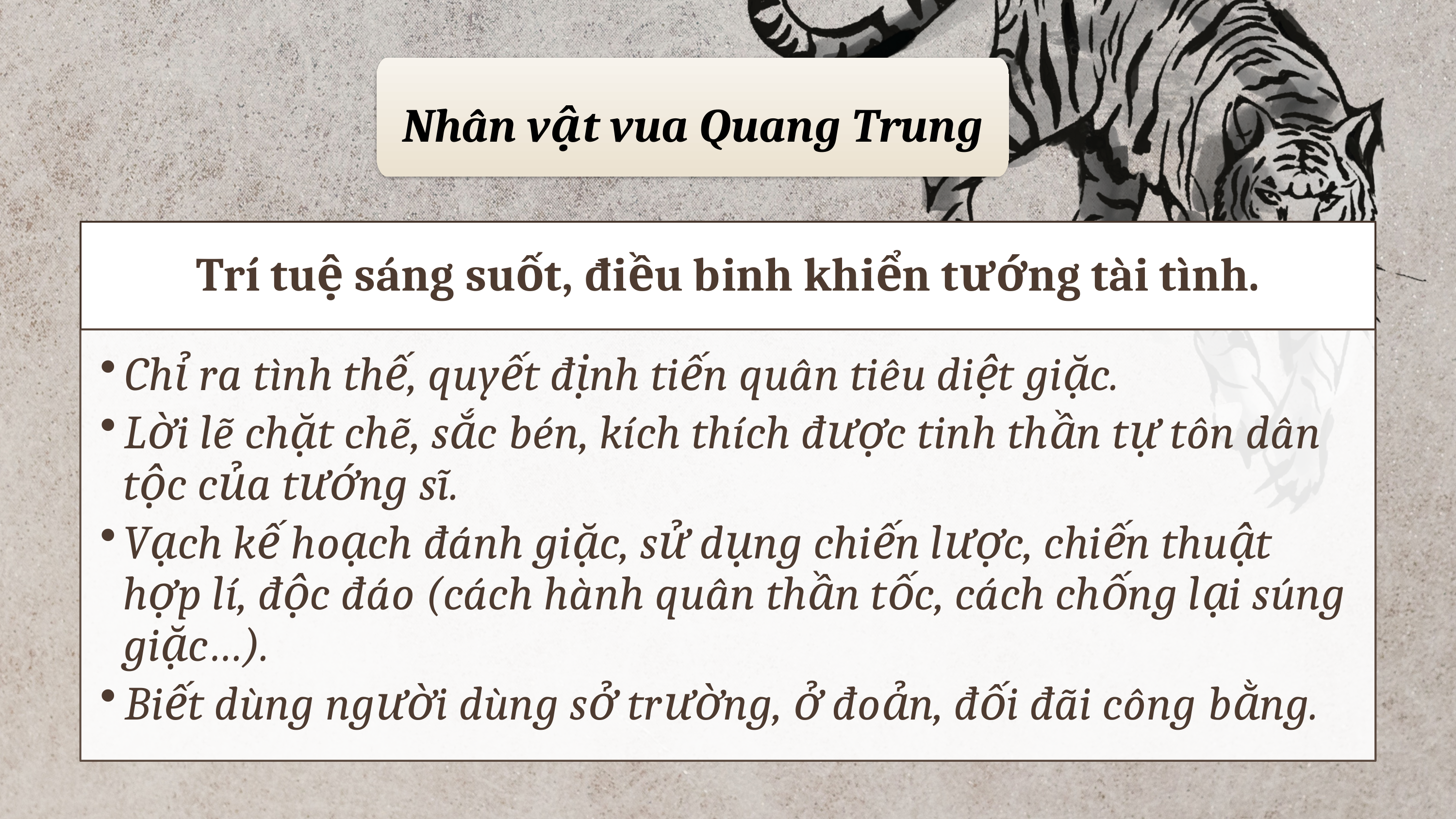

Nhân vật vua Quang Trung
Trí tuệ sáng suốt, điều binh khiển tướng tài tình.
Chỉ ra tình thế, quyết định tiến quân tiêu diệt giặc.
Lời lẽ chặt chẽ, sắc bén, kích thích được tinh thần tự tôn dân tộc của tướng sĩ.
Vạch kế hoạch đánh giặc, sử dụng chiến lược, chiến thuật hợp lí, độc đáo (cách hành quân thần tốc, cách chống lại súng giặc…).
Biết dùng người dùng sở trường, ở đoản, đối đãi công bằng.